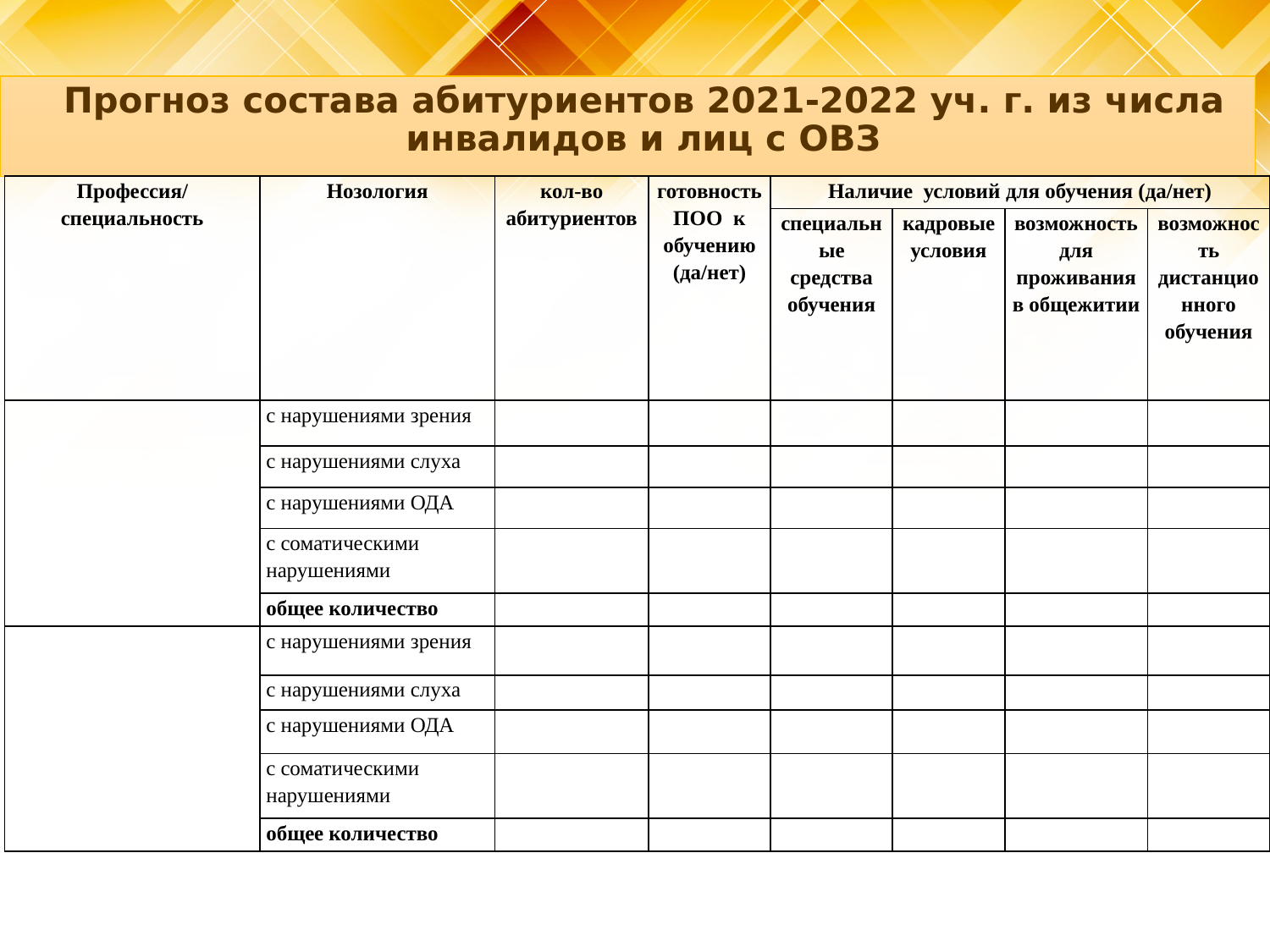

Прогноз состава абитуриентов 2021-2022 уч. г. из числа инвалидов и лиц с ОВЗ
| Профессия/ специальность | Нозология | кол-во абитуриентов | готовность ПОО к обучению (да/нет) | Наличие условий для обучения (да/нет) |  |  |  |
| --- | --- | --- | --- | --- | --- | --- | --- |
|  |  |  |  | специальные средства обучения | кадровые условия | возможность для проживания в общежитии | возможность дистанционного обучения |
|  | с нарушениями зрения |  |  |  |  |  |  |
|  | с нарушениями слуха |  |  |  |  |  |  |
|  | с нарушениями ОДА |  |  |  |  |  |  |
|  | с соматическими нарушениями |  |  |  |  |  |  |
|  | общее количество |  |  |  |  |  |  |
|  | с нарушениями зрения |  |  |  |  |  |  |
|  | с нарушениями слуха |  |  |  |  |  |  |
|  | с нарушениями ОДА |  |  |  |  |  |  |
|  | с соматическими нарушениями |  |  |  |  |  |  |
|  | общее количество |  |  |  |  |  |  |